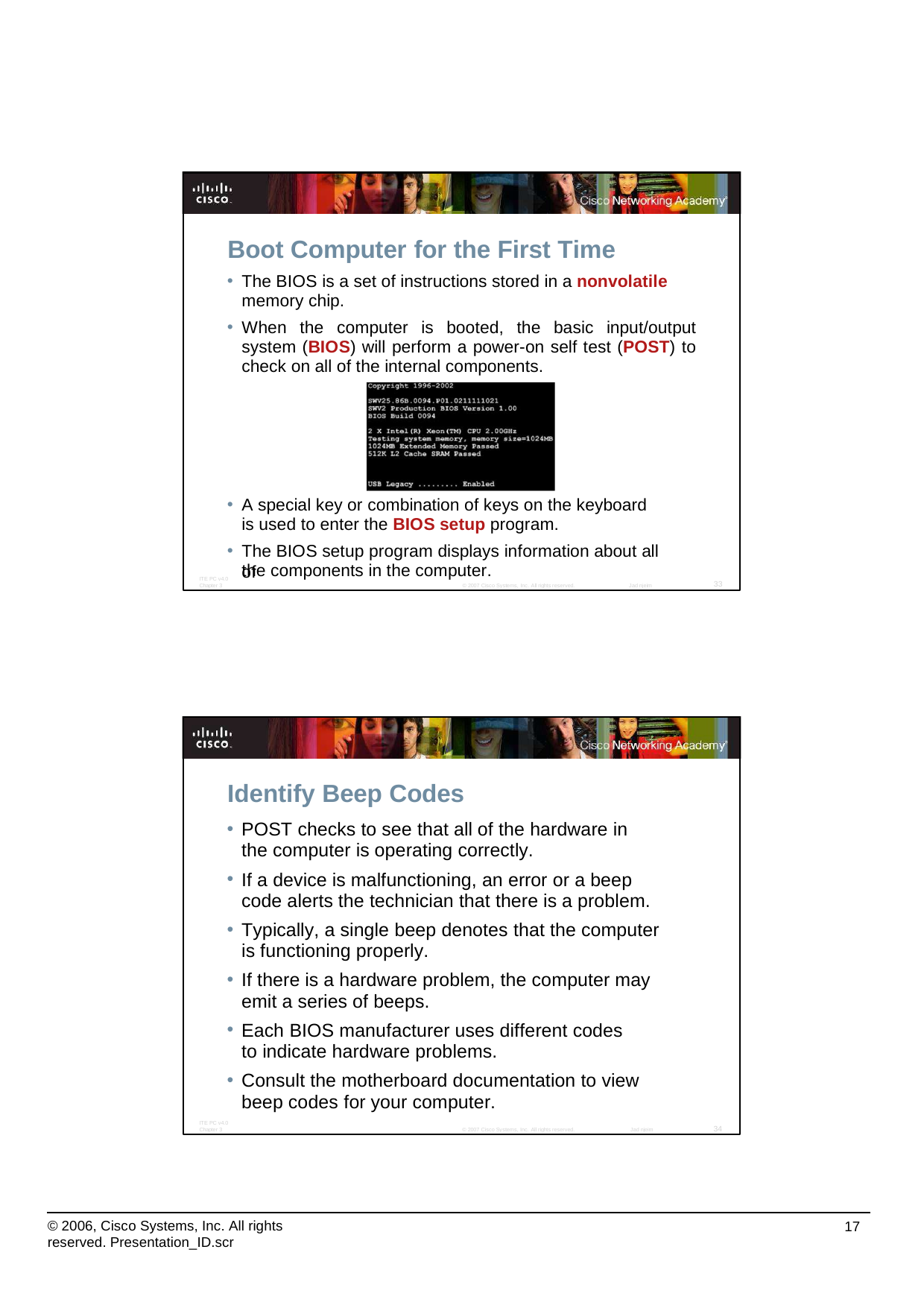

Boot Computer for the First Time
The BIOS is a set of instructions stored in a nonvolatile
memory chip.
When the computer is booted, the basic input/output system (BIOS) will perform a power-on self test (POST) to check on all of the internal components.

A special key or combination of keys on the keyboard is used to enter the BIOS setup program.
The BIOS setup program displays information about all of
the components in the computer.
© 2007 Cisco Systems, Inc. All rights reserved.
ITE PC v4.0
Chapter 3
33
Jad njeim

Identify Beep Codes

POST checks to see that all of the hardware in the computer is operating correctly.

If a device is malfunctioning, an error or a beep code alerts the technician that there is a problem.

Typically, a single beep denotes that the computer is functioning properly.
If there is a hardware problem, the computer may emit a series of beeps.

Each BIOS manufacturer uses different codes to indicate hardware problems.

Consult the motherboard documentation to view beep codes for your computer.
ITE PC v4.0
Chapter 3
34
© 2007 Cisco Systems, Inc. All rights reserved.	Jad njeim
© 2006, Cisco Systems, Inc. All rights reserved. Presentation_ID.scr
17